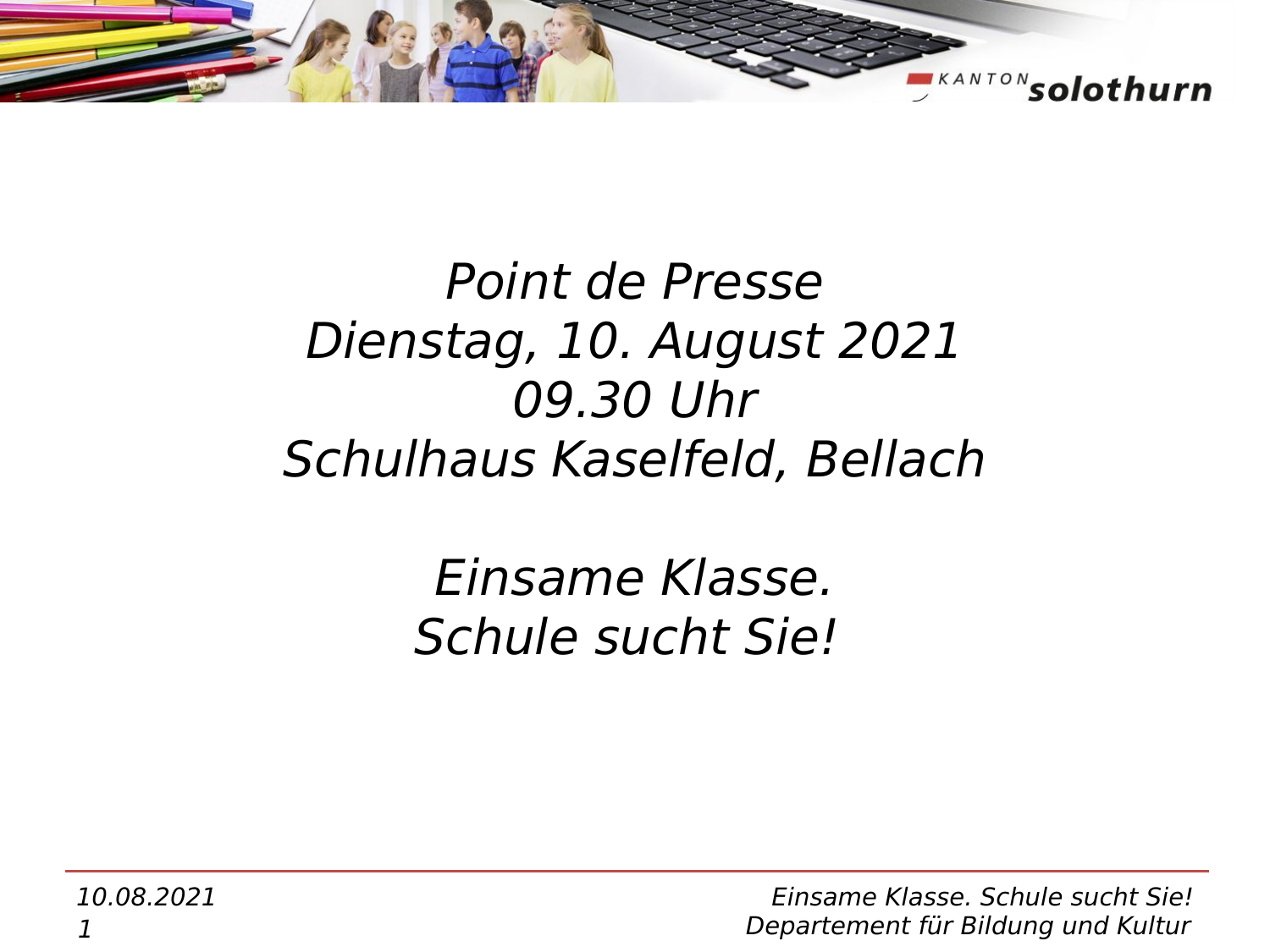

# Point de Presse Dienstag, 10. August 2021 09.30 Uhr Schulhaus Kaselfeld, Bellach Einsame Klasse. Schule sucht Sie!
10.08.2021
Einsame Klasse. Schule sucht Sie!
1